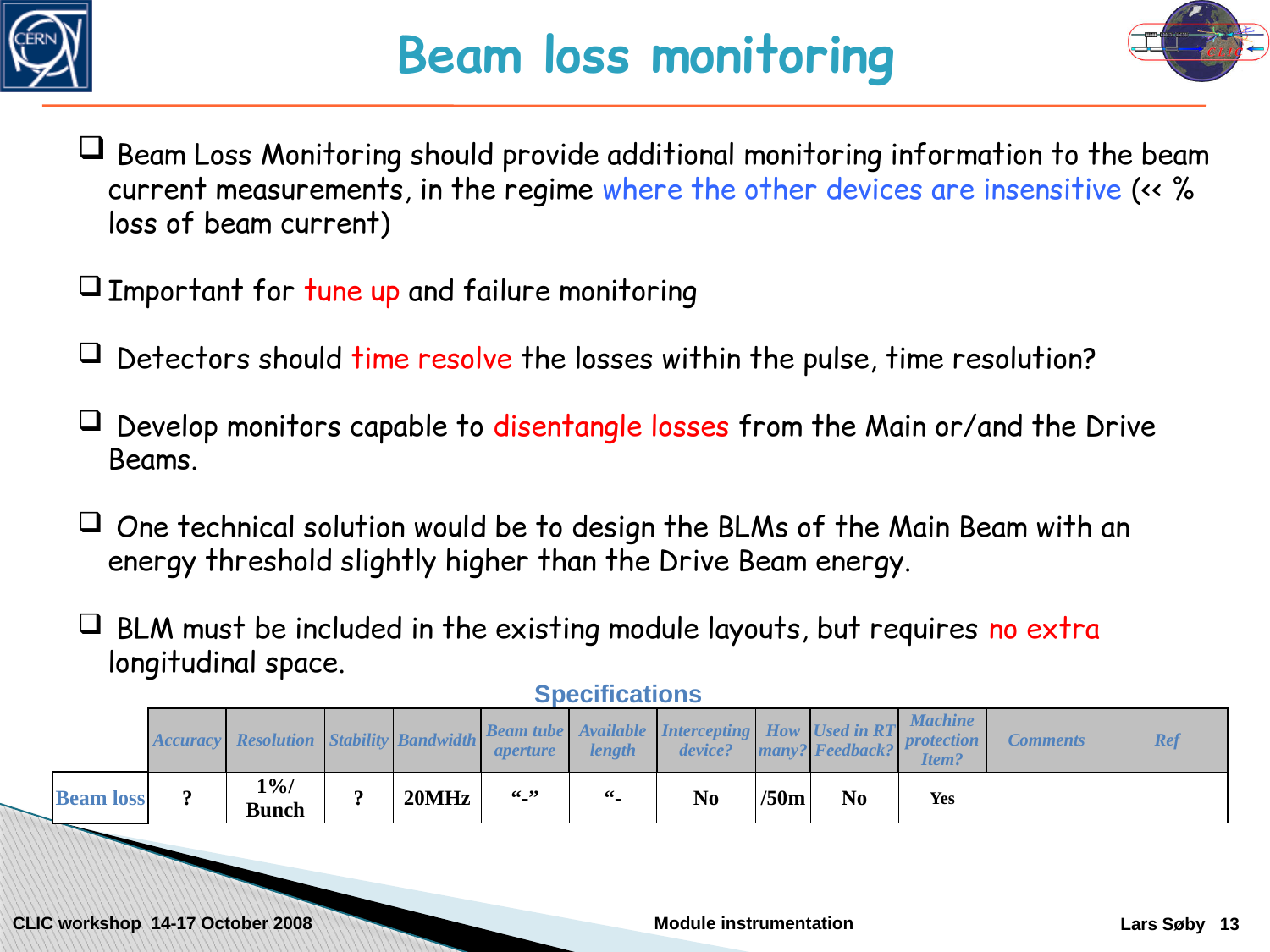

# Beam loss monitoring
 Beam Loss Monitoring should provide additional monitoring information to the beam current measurements, in the regime where the other devices are insensitive (<< % loss of beam current)

Important for tune up and failure monitoring
 Detectors should time resolve the losses within the pulse, time resolution?

 Develop monitors capable to disentangle losses from the Main or/and the Drive Beams.
 One technical solution would be to design the BLMs of the Main Beam with an energy threshold slightly higher than the Drive Beam energy.
 BLM must be included in the existing module layouts, but requires no extra longitudinal space.
|  |  |  |  |  | Specifications |  |  |  |  |  |  |  |
| --- | --- | --- | --- | --- | --- | --- | --- | --- | --- | --- | --- | --- |
|  | Accuracy | Resolution | Stability | Bandwidth | Beam tube aperture | Available length | Intercepting device? | How many? | Used in RT Feedback? | Machine protection Item? | Comments | Ref |
| Beam loss | ? | 1%/ Bunch | ? | 20MHz | “-” | “- | No | /50m | No | Yes |  |  |
CLIC workshop  14-17 October 2008
Module instrumentation
Lars Søby   13